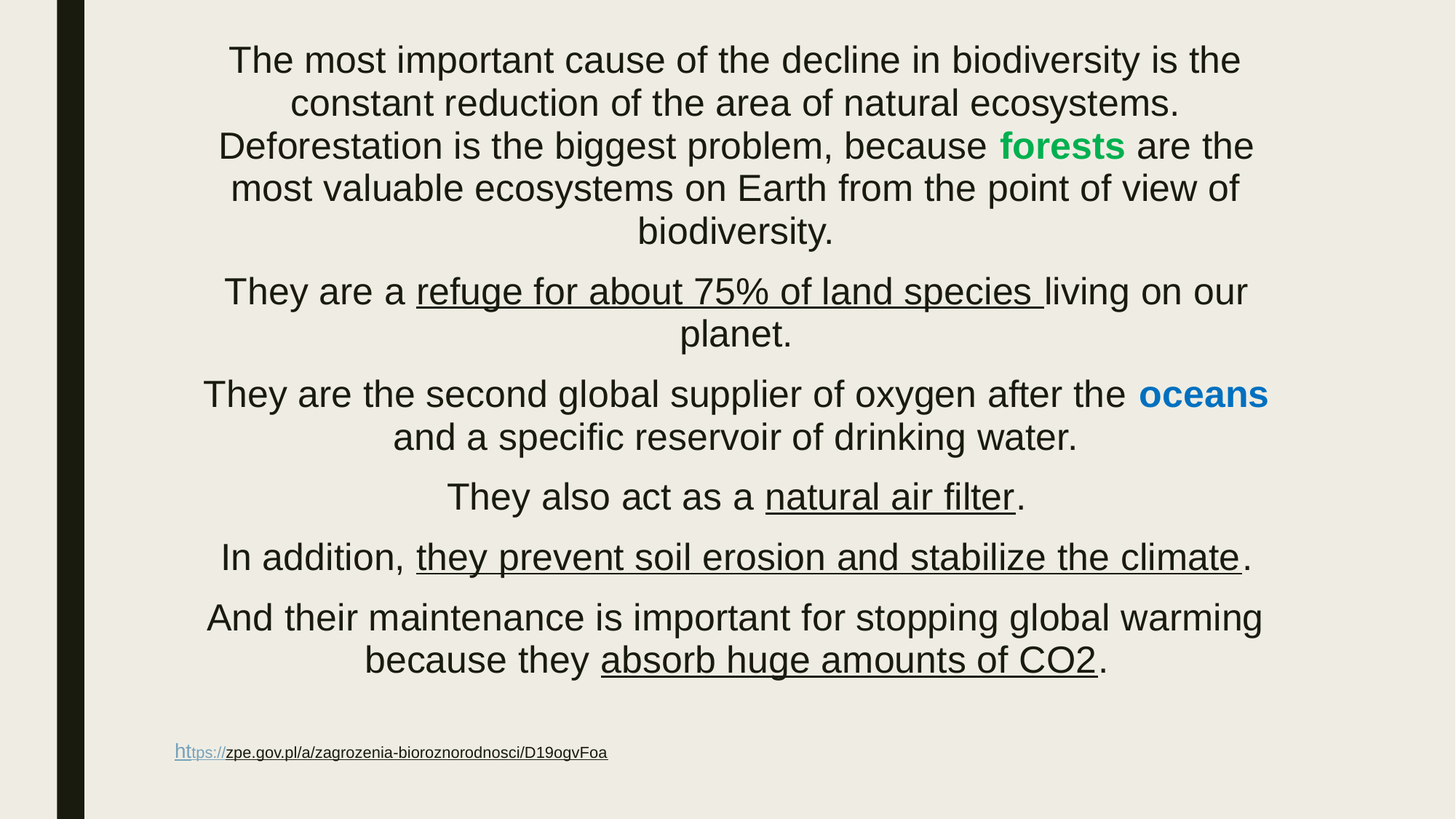

The most important cause of the decline in biodiversity is the constant reduction of the area of natural ecosystems. Deforestation is the biggest problem, because forests are the most valuable ecosystems on Earth from the point of view of biodiversity.
They are a refuge for about 75% of land species living on our planet.
They are the second global supplier of oxygen after the oceans and a specific reservoir of drinking water.
They also act as a natural air filter.
In addition, they prevent soil erosion and stabilize the climate.
And their maintenance is important for stopping global warming because they absorb huge amounts of CO2.

https://zpe.gov.pl/a/zagrozenia-bioroznorodnosci/D19ogvFoa